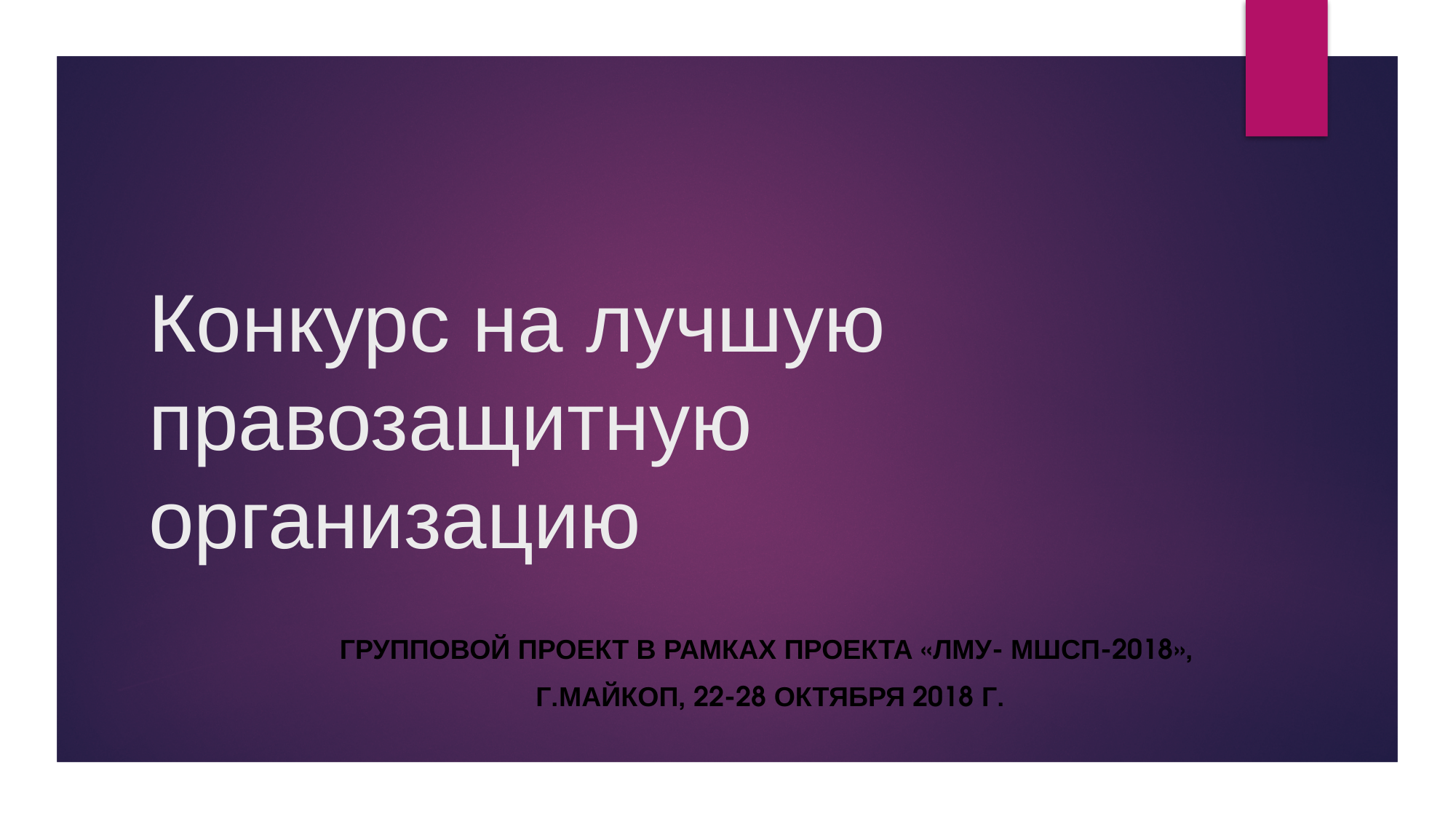

# Конкурс на лучшую правозащитную организацию
Групповой проект в рамках проекта «ЛМУ- МШСП-2018»,
г.Майкоп, 22-28 октября 2018 г.